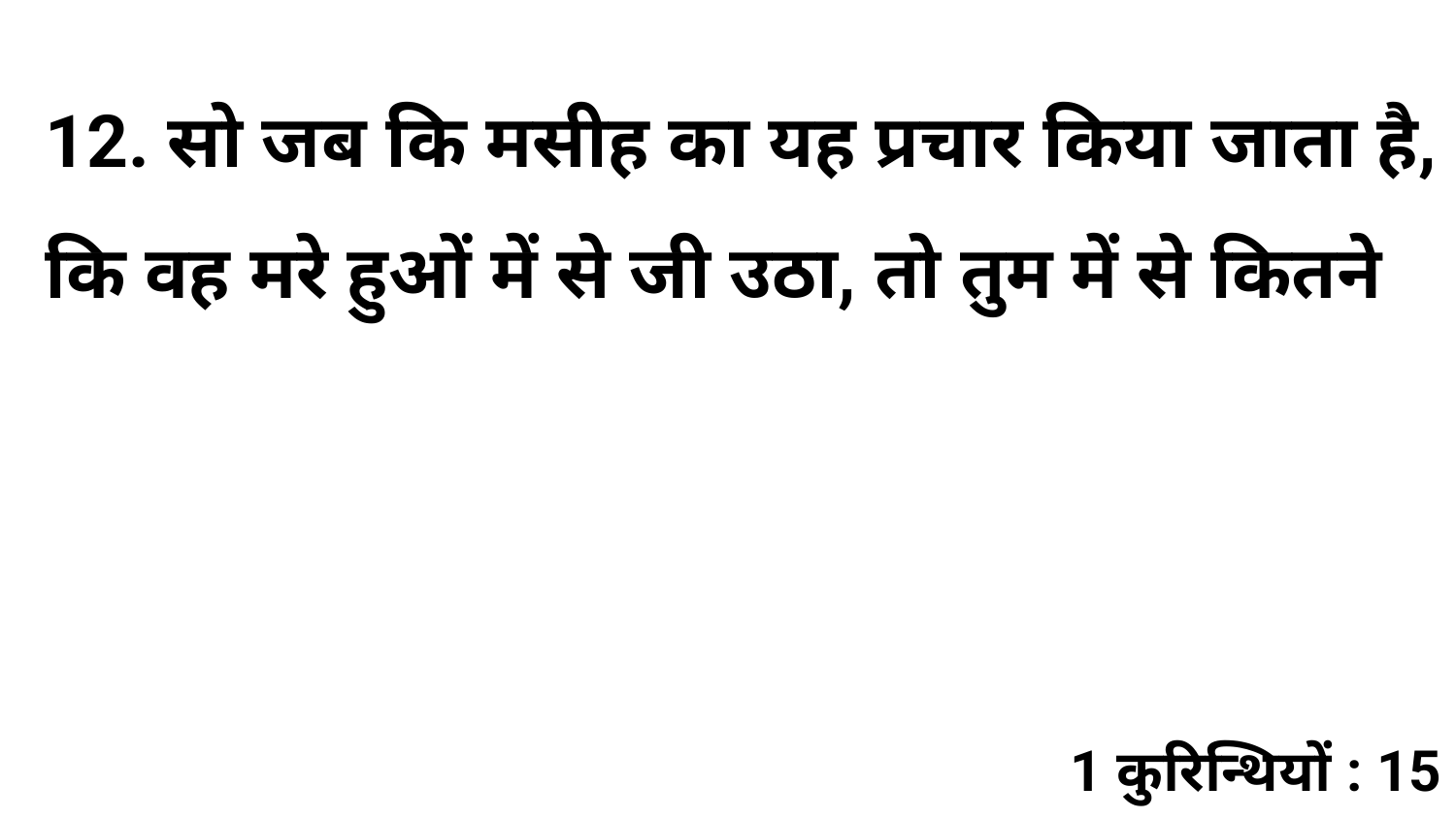

12. सो जब कि मसीह का यह प्रचार किया जाता है, कि वह मरे हुओं में से जी उठा, तो तुम में से कितने
1 कुरिन्थियों : 15